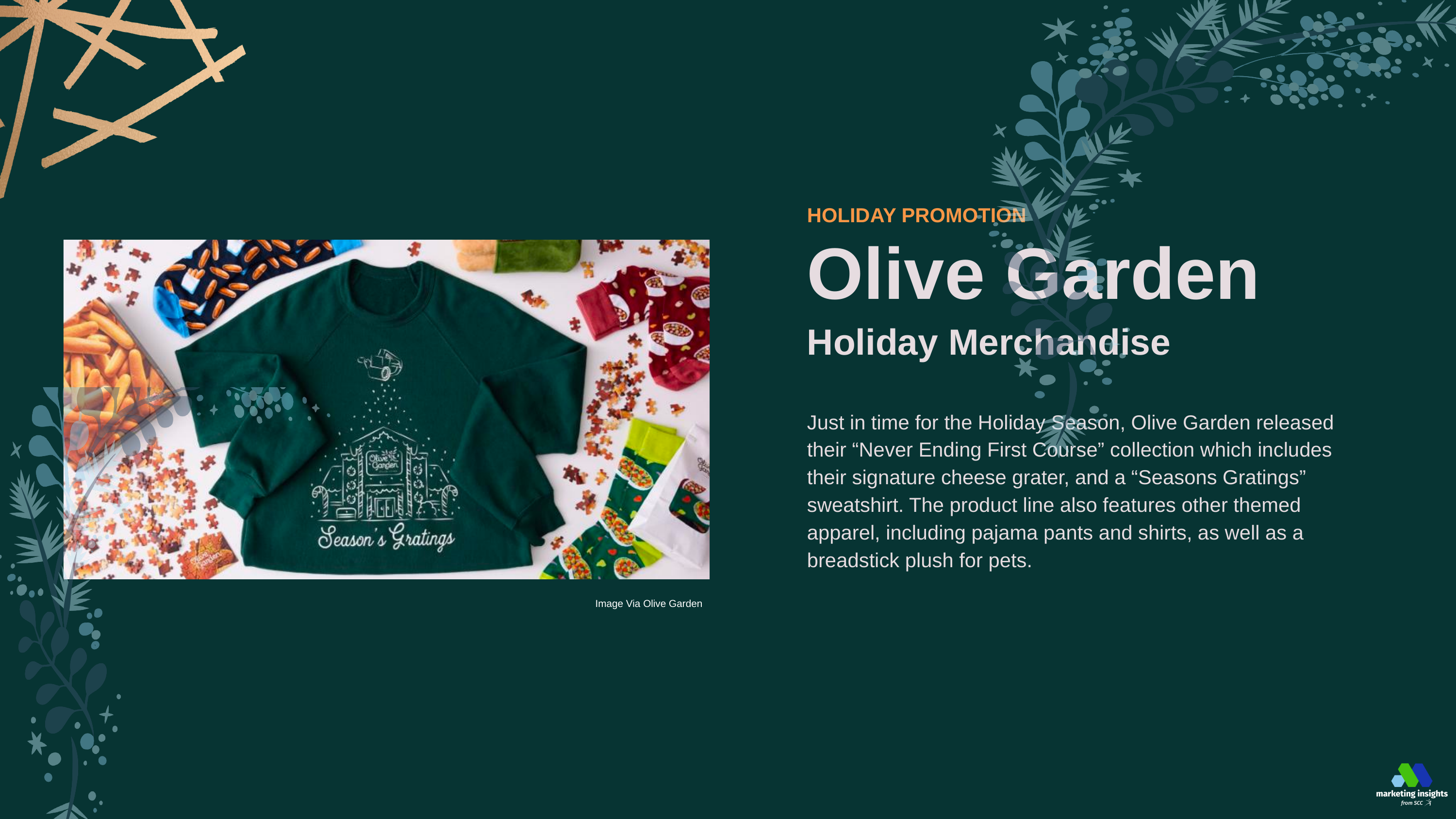

HOLIDAY PROMOTION
Olive Garden
Holiday Merchandise
Just in time for the Holiday Season, Olive Garden released their “Never Ending First Course” collection which includes their signature cheese grater, and a “Seasons Gratings” sweatshirt. The product line also features other themed apparel, including pajama pants and shirts, as well as a breadstick plush for pets.

Image Via Olive Garden